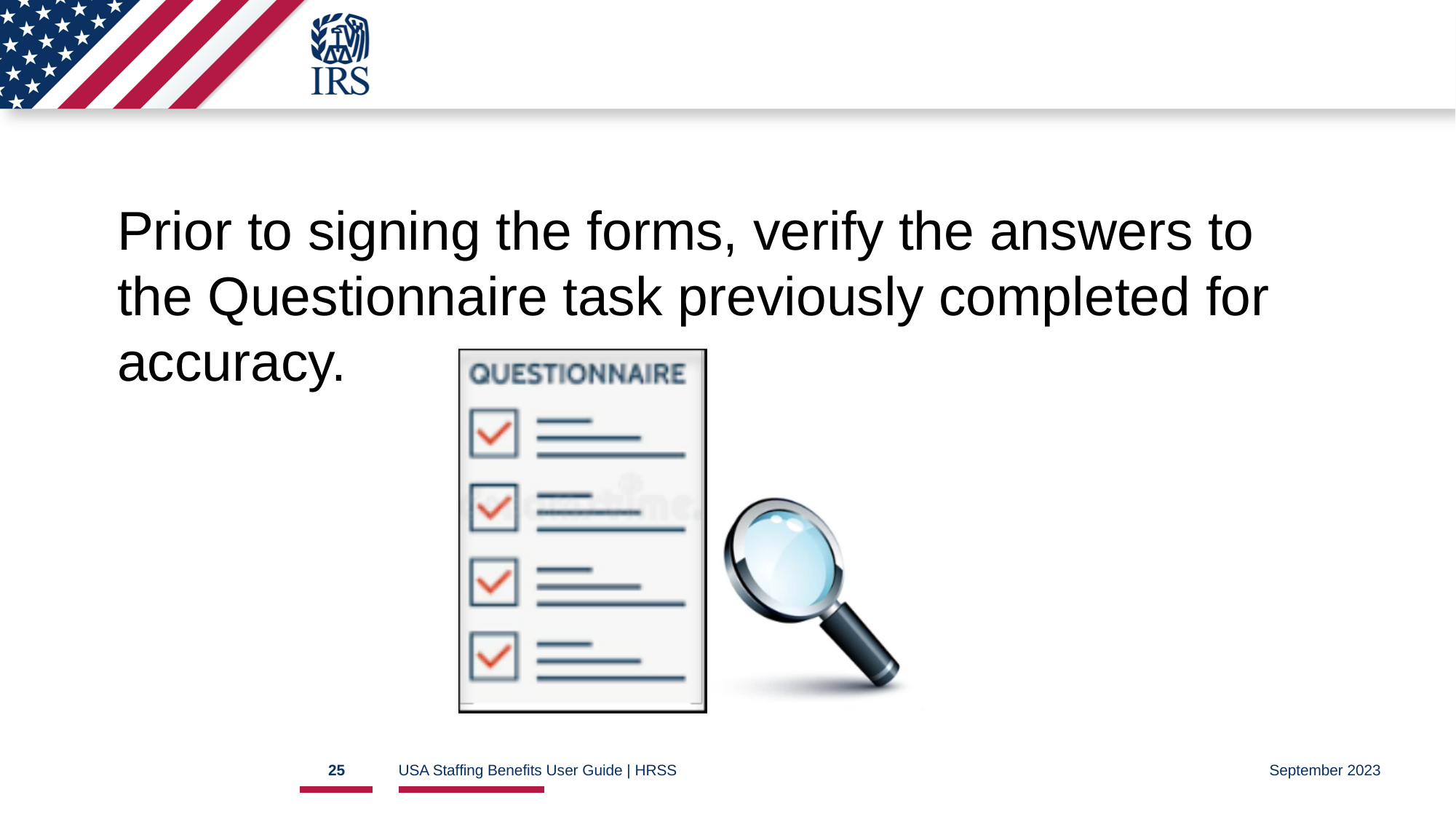

# Benefits Information 6
Prior to signing the forms, verify the answers to the Questionnaire task previously completed for accuracy.
25
USA Staffing Benefits User Guide | HRSS
September 2023